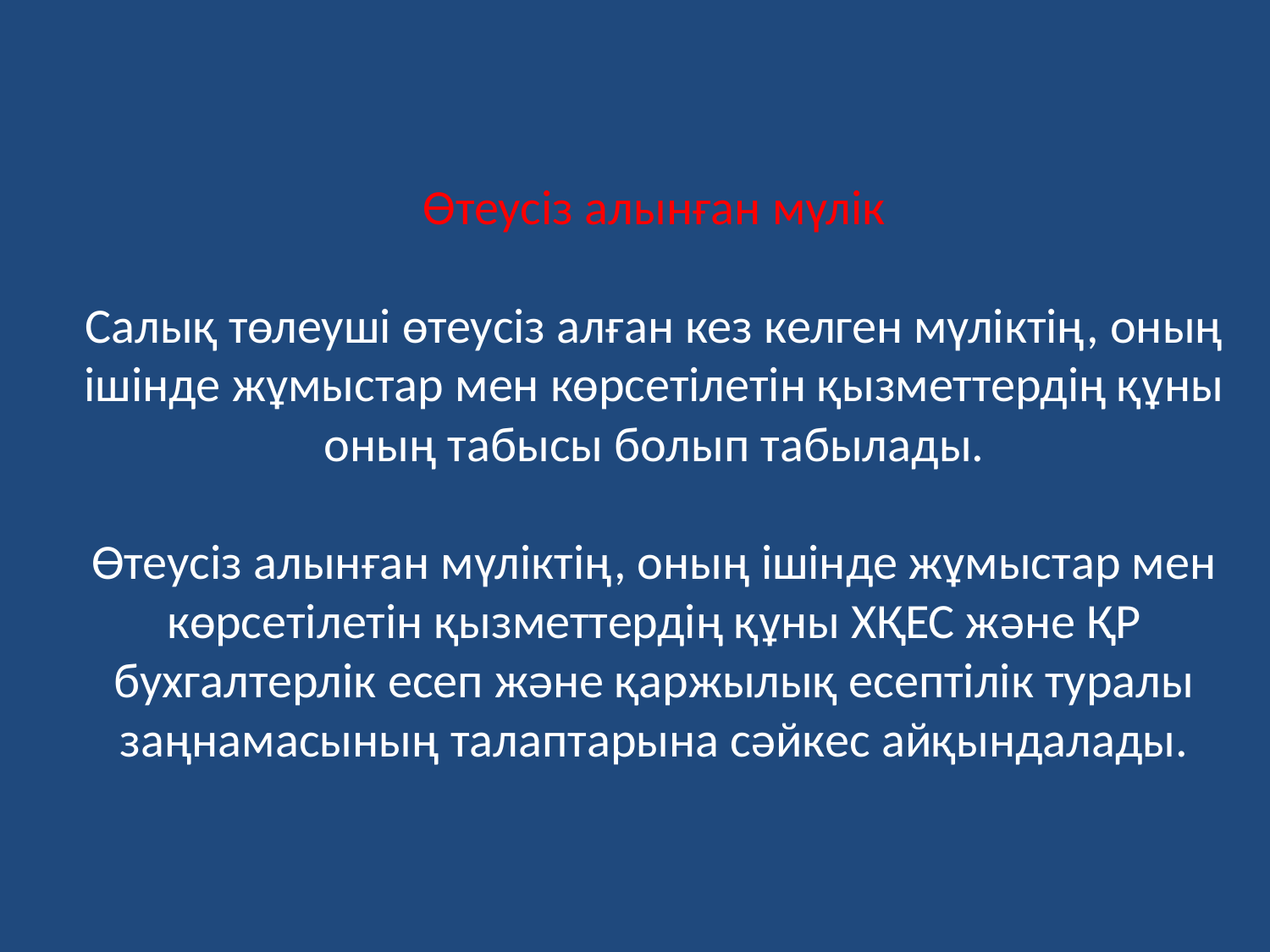

# Өтеусіз алынған мүлік Салық төлеуші өтеусіз алған кез келген мүліктің, оның ішінде жұмыстар мен көрсетілетін қызметтердің құны оның табысы болып табылады. Өтеусіз алынған мүліктің, оның ішінде жұмыстар мен көрсетілетін қызметтердің құны ХҚЕС және ҚР бухгалтерлік есеп және қаржылық есептілік туралы заңнамасының талаптарына сәйкес айқындалады.